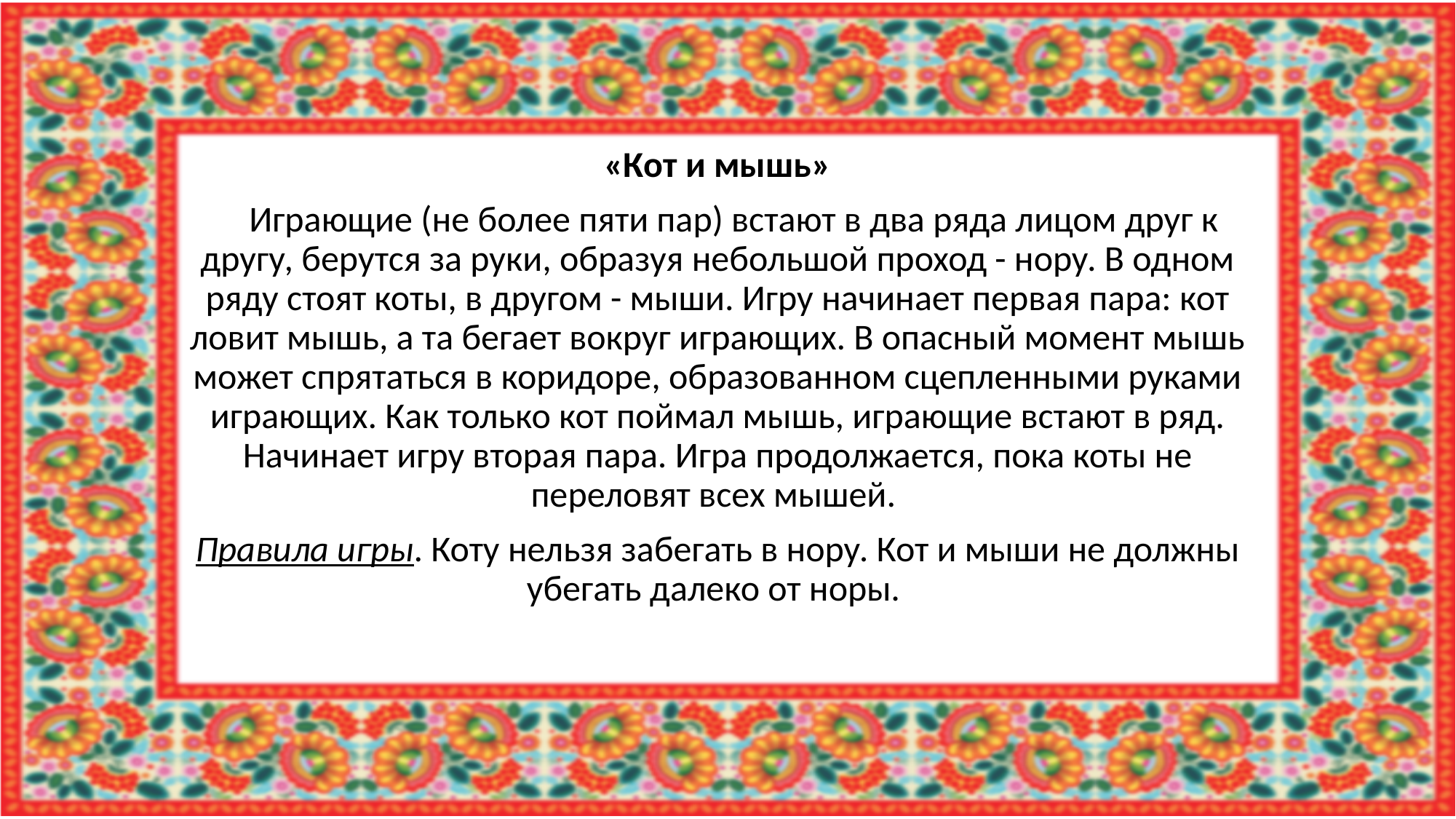

«Кот и мышь»
    Играющие (не более пяти пар) встают в два ряда лицом друг к другу, берутся за руки, образуя небольшой проход - нору. В одном ряду стоят коты, в другом - мыши. Игру начинает первая пара: кот ловит мышь, а та бегает вокруг играющих. В опасный момент мышь может спрятаться в коридоре, образованном сцепленными руками играющих. Как только кот поймал мышь, играющие встают в ряд. Начинает игру вторая пара. Игра продолжается, пока коты не переловят всех мышей.
Правила игры. Коту нельзя забегать в нору. Кот и мыши не должны убегать далеко от норы.